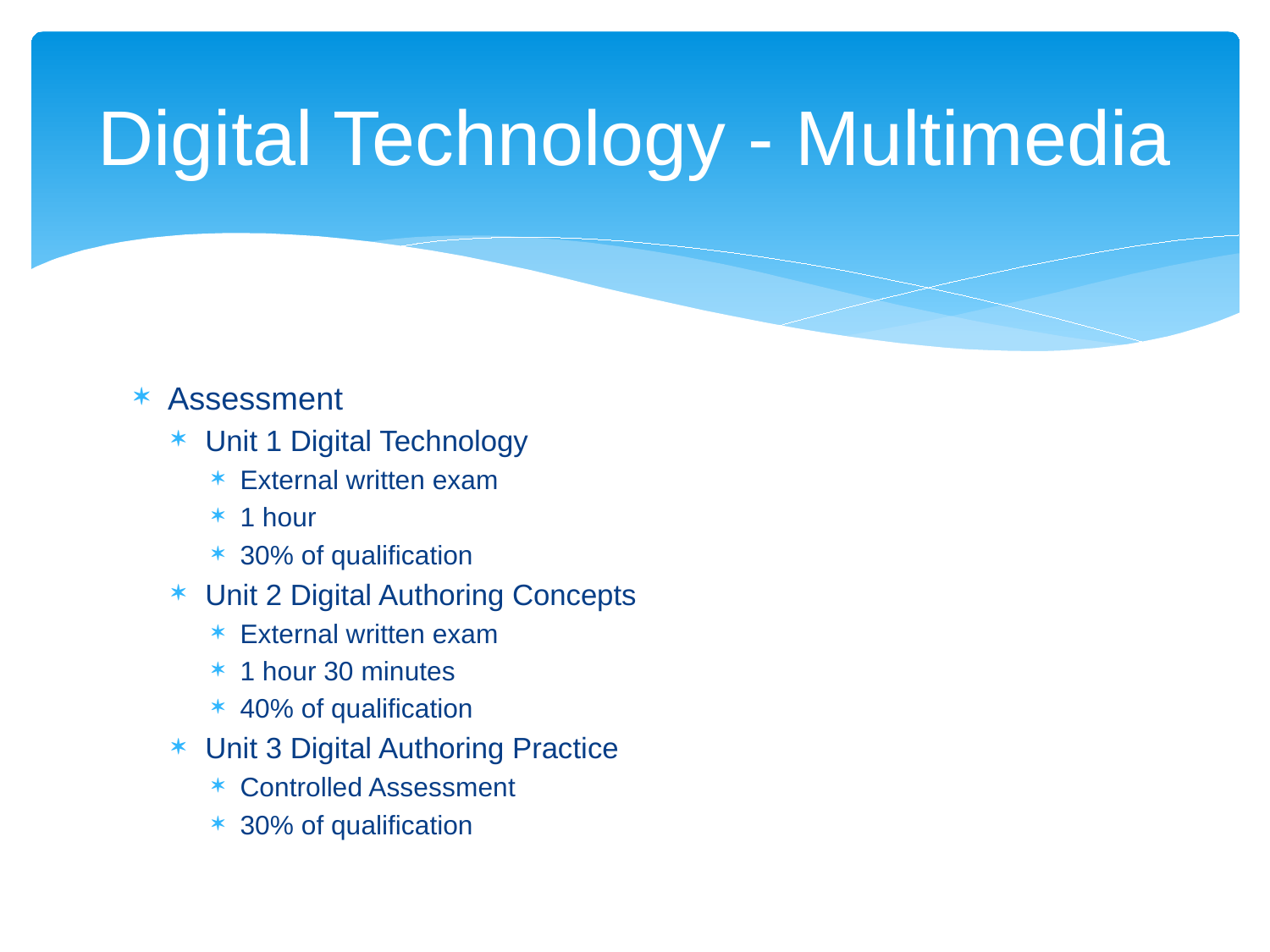

# Digital Technology - Multimedia
Assessment
Unit 1 Digital Technology
External written exam
1 hour
30% of qualification
Unit 2 Digital Authoring Concepts
External written exam
1 hour 30 minutes
40% of qualification
Unit 3 Digital Authoring Practice
Controlled Assessment
30% of qualification